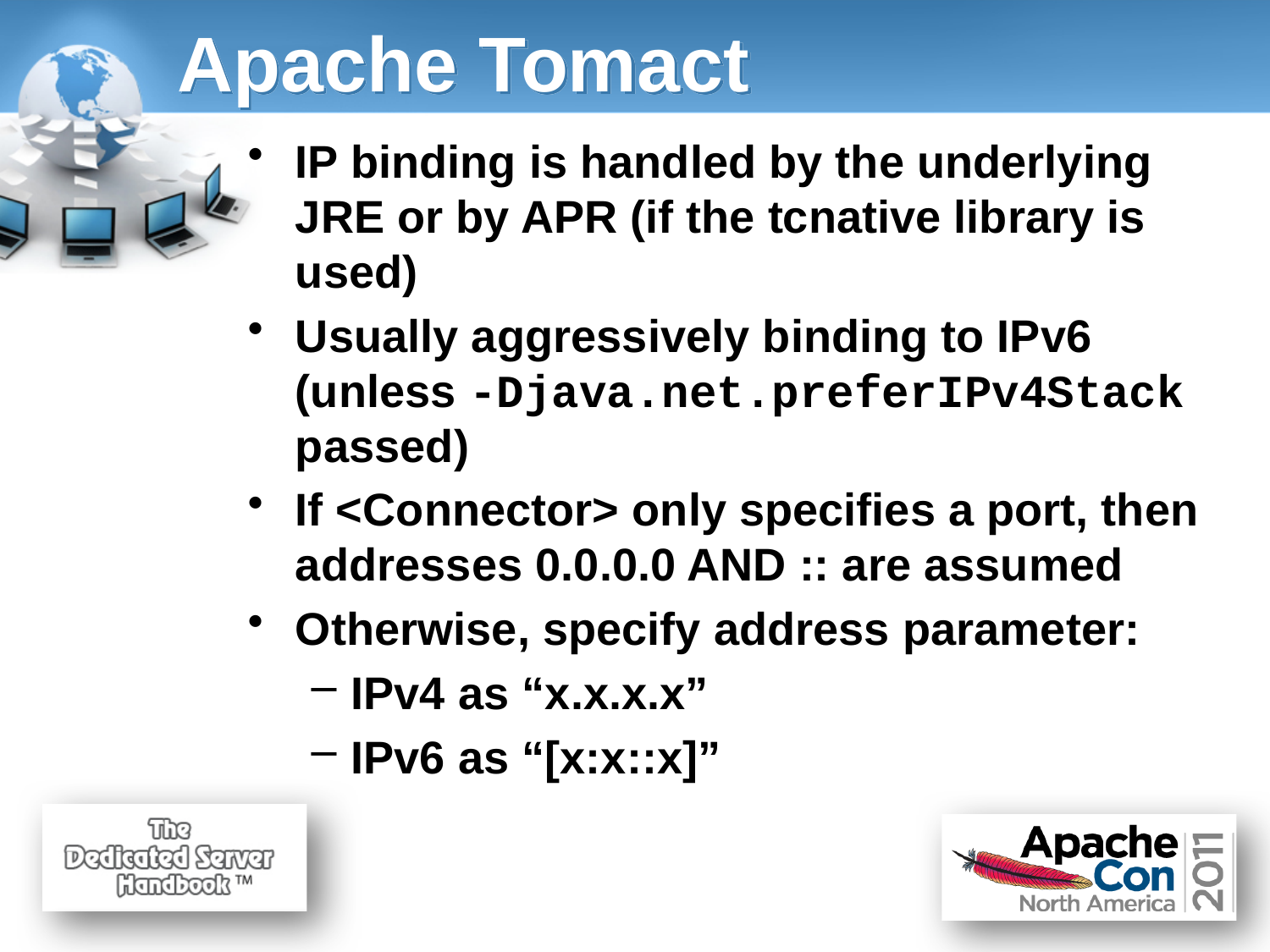

# Apache Tomact
IP binding is handled by the underlying JRE or by APR (if the tcnative library is used)
Usually aggressively binding to IPv6 (unless -Djava.net.preferIPv4Stack passed)
If <Connector> only specifies a port, then addresses 0.0.0.0 AND :: are assumed
Otherwise, specify address parameter:
IPv4 as “x.x.x.x”
IPv6 as “[x:x::x]”